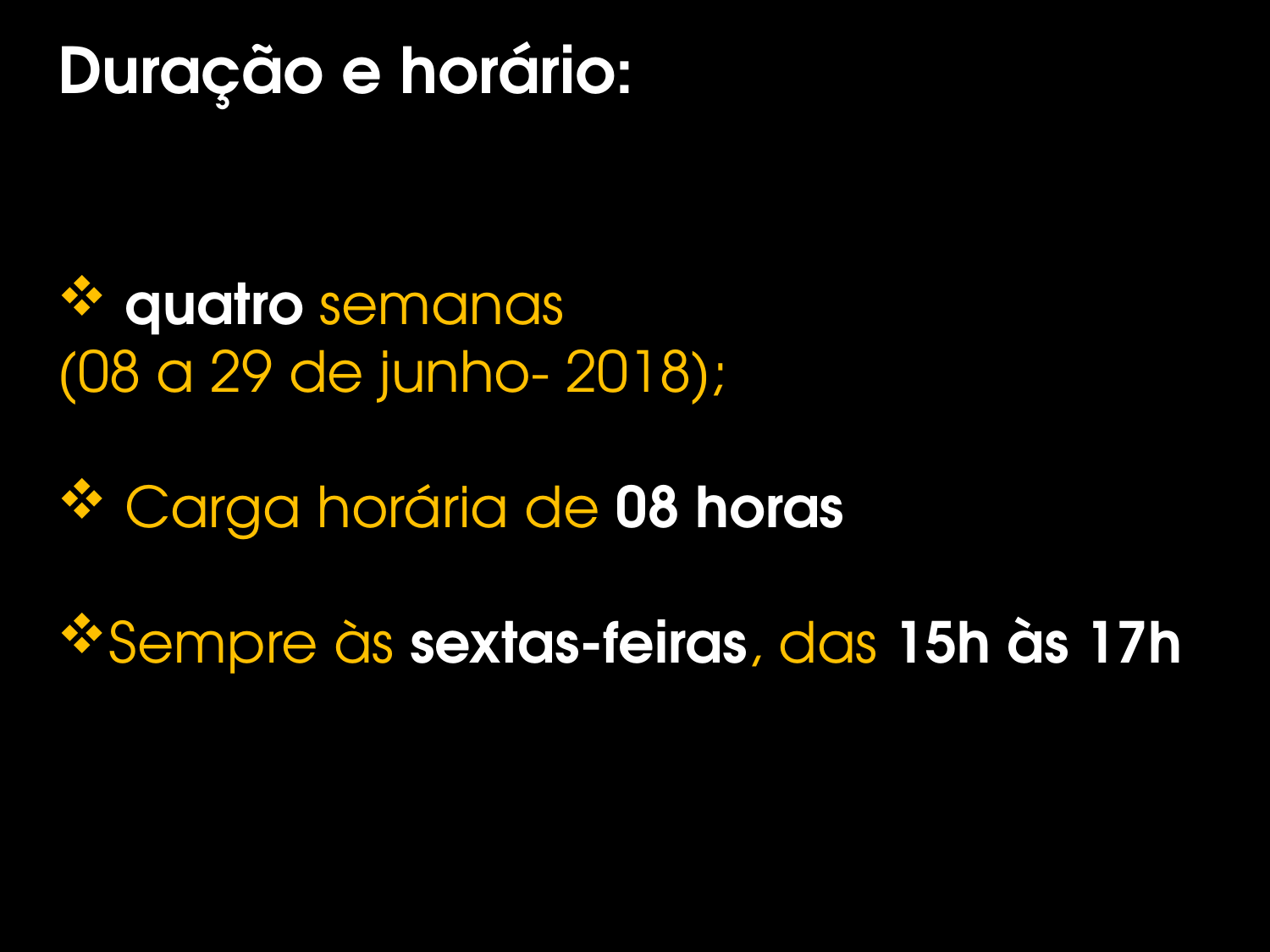

# Duração e horário:

 quatro semanas
(08 a 29 de junho- 2018);

 Carga horária de 08 horas

Sempre às sextas-feiras, das 15h às 17h